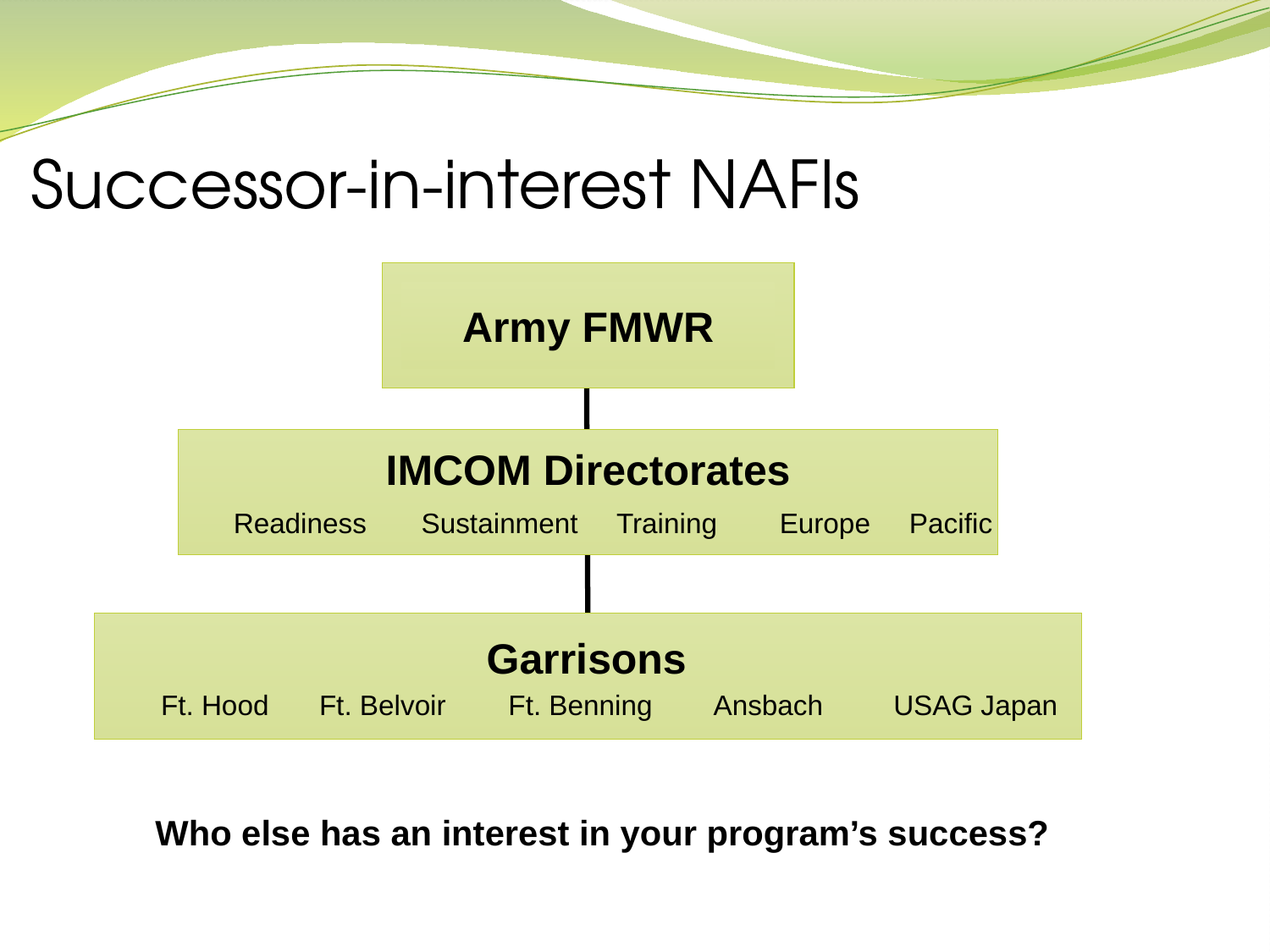

# Successor-in-interest NAFIs

Army FMWR

IMCOM Directorates
  Readiness       Sustainment     Training        Europe     Pacific

Garrisons
Ft. Hood	    Ft. Belvoir        Ft. Benning        Ansbach         USAG Japan
Who else has an interest in your program’s success?